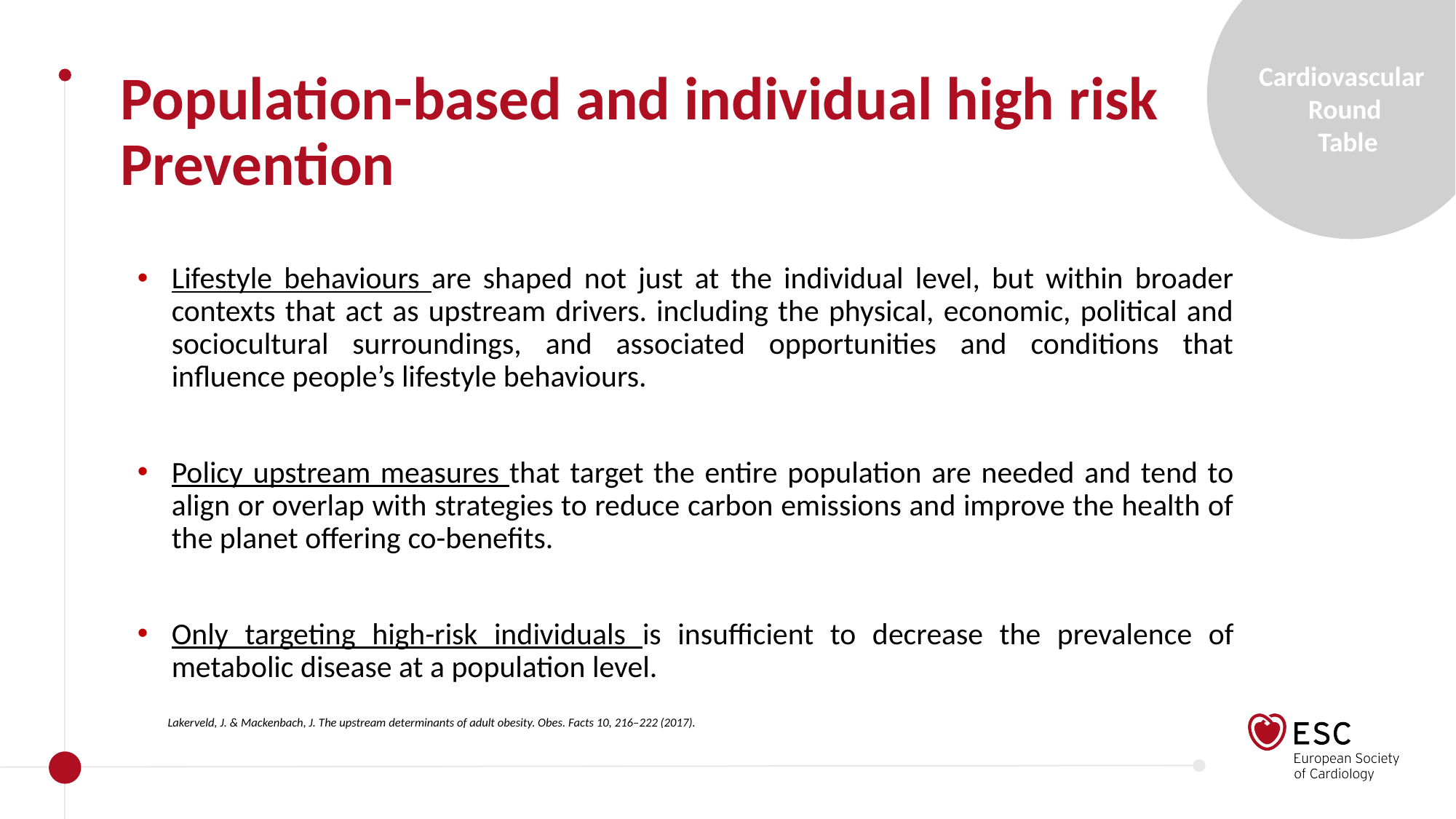

Population-based and individual high risk  Prevention

Lifestyle behaviours are shaped not just at the individual level, but within broader contexts that act as upstream drivers. including the physical, economic, political and sociocultural surroundings, and associated opportunities and conditions that influence people’s lifestyle behaviours.

Policy upstream measures that target the entire population are needed and tend to align or overlap with strategies to reduce carbon emissions and improve the health of the planet offering co-benefits.

Only targeting high-risk individuals is insufficient to decrease the prevalence of metabolic disease at a population level.
Lakerveld, J. & Mackenbach, J. The upstream determinants of adult obesity. Obes. Facts 10, 216–222 (2017).